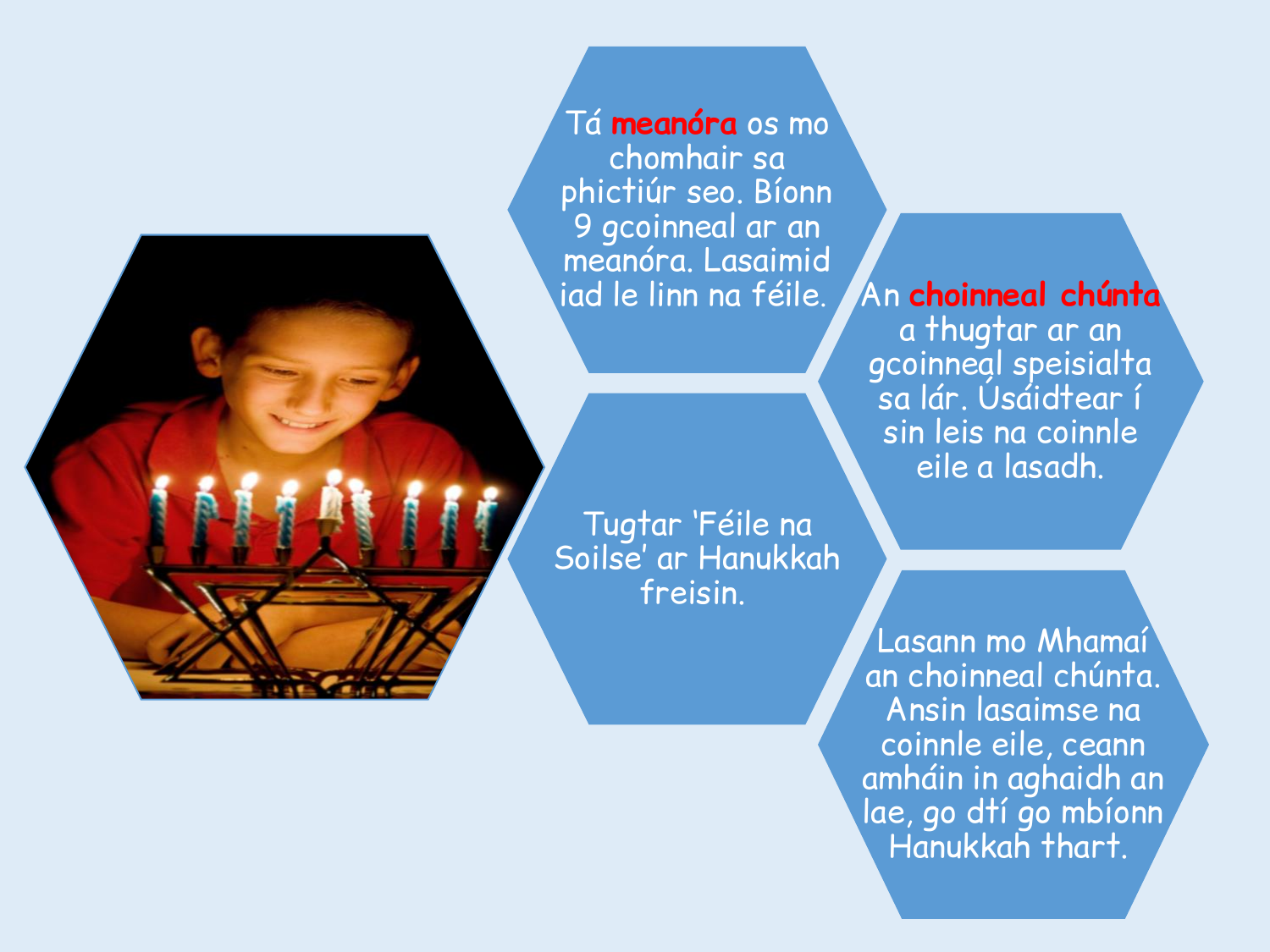

Tá meanóra os mo chomhair sa phictiúr seo. Bíonn 9 gcoinneal ar an meanóra. Lasaimid iad le linn na féile.
An choinneal chúnta a thugtar ar an gcoinneal speisialta sa lár. Úsáidtear í sin leis na coinnle eile a lasadh.

Tugtar ‘Féile na Soilse’ ar Hanukkah freisin.
Lasann mo Mhamaí an choinneal chúnta. Ansin lasaimse na coinnle eile, ceann amháin in aghaidh an lae, go dtí go mbíonn Hanukkah thart.